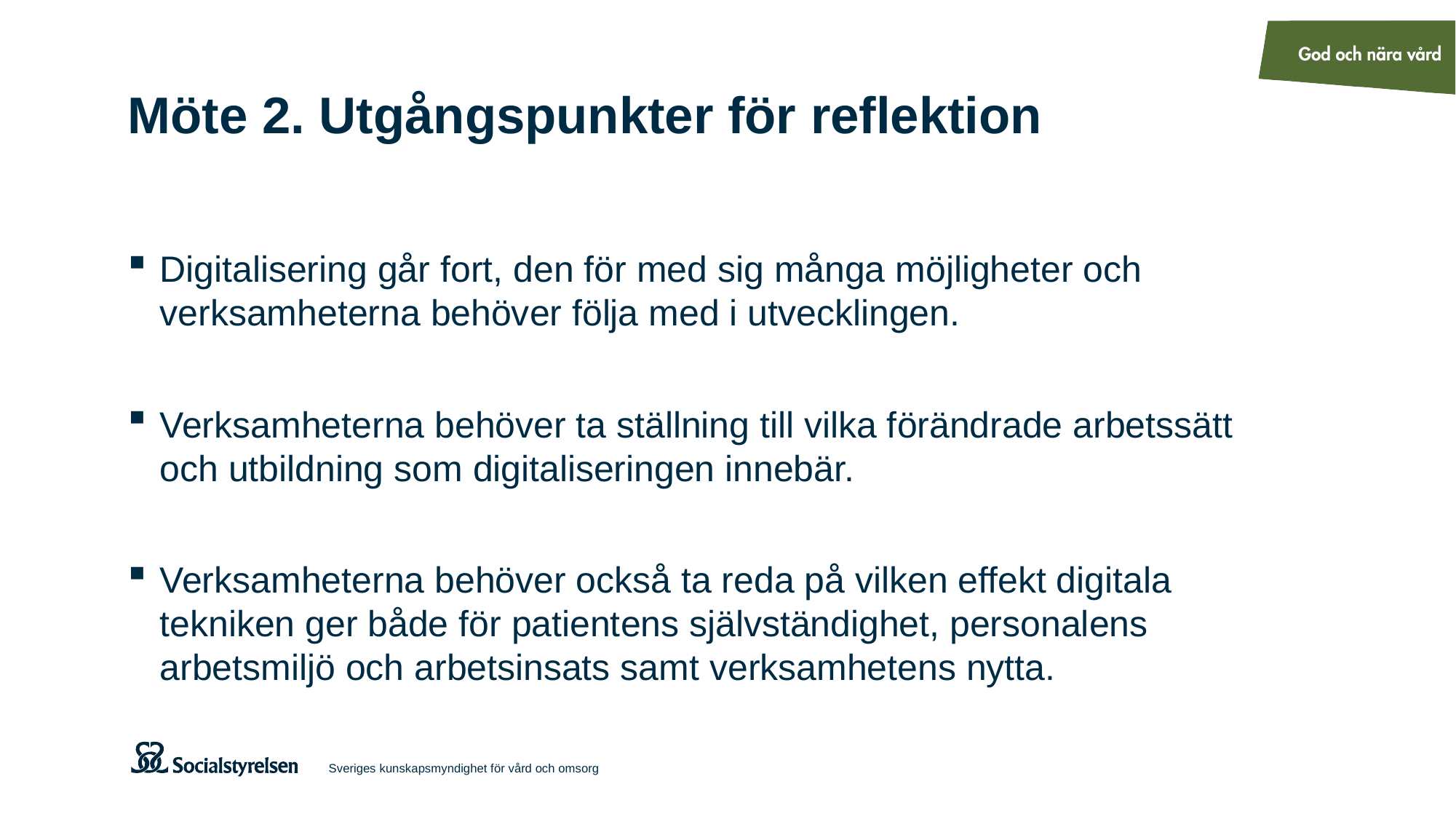

# Möte 2. Utgångspunkter för reflektion
Digitalisering går fort, den för med sig många möjligheter och verksamheterna behöver följa med i utvecklingen.

Verksamheterna behöver ta ställning till vilka förändrade arbetssätt och utbildning som digitaliseringen innebär.

Verksamheterna behöver också ta reda på vilken effekt digitala tekniken ger både för patientens självständighet, personalens arbetsmiljö och arbetsinsats samt verksamhetens nytta.

Sveriges kunskapsmyndighet för vård och omsorg